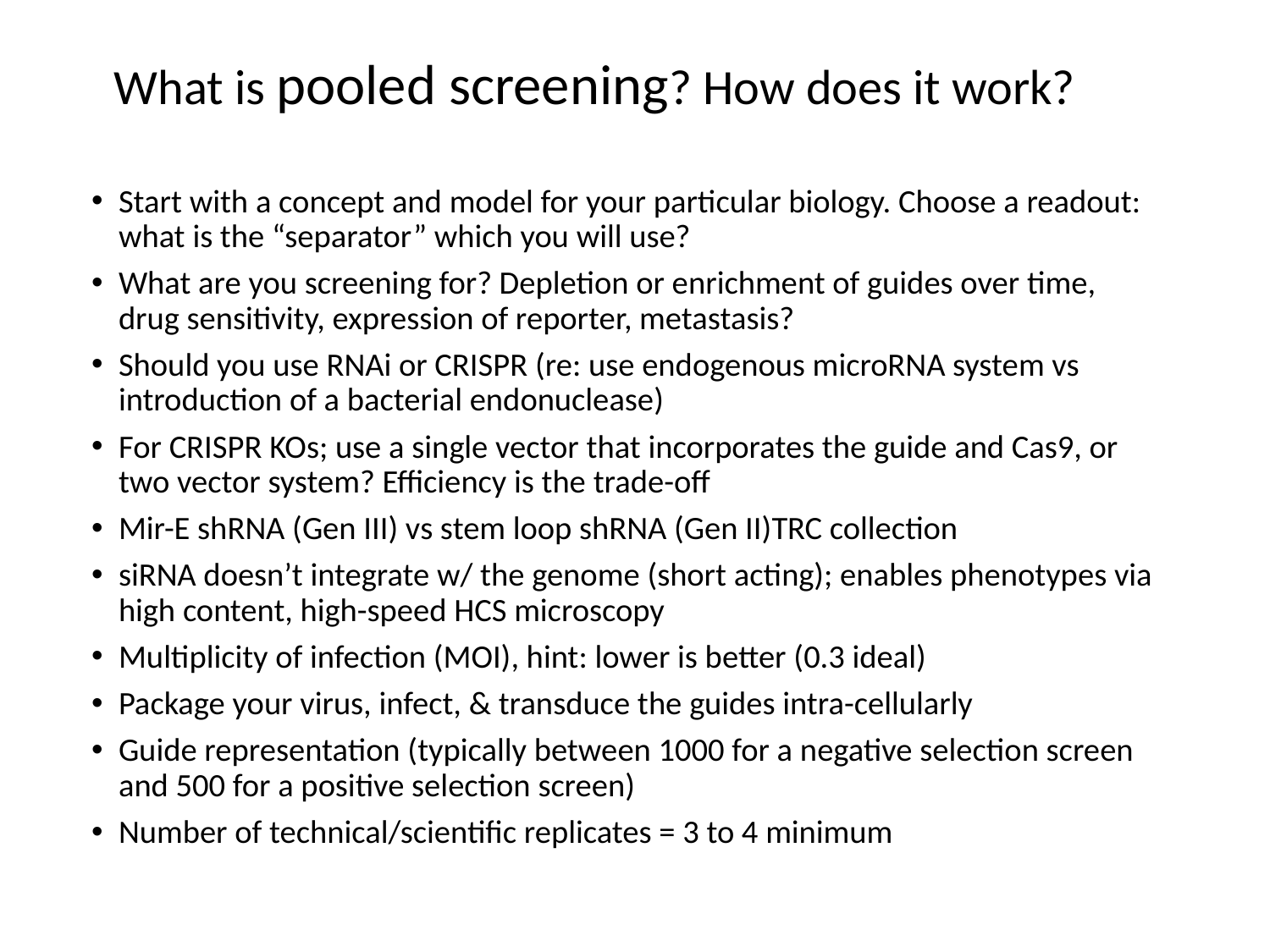

# What is pooled screening? How does it work?
Start with a concept and model for your particular biology. Choose a readout: what is the “separator” which you will use?
What are you screening for? Depletion or enrichment of guides over time, drug sensitivity, expression of reporter, metastasis?
Should you use RNAi or CRISPR (re: use endogenous microRNA system vs introduction of a bacterial endonuclease)
For CRISPR KOs; use a single vector that incorporates the guide and Cas9, or two vector system? Efficiency is the trade-off
Mir-E shRNA (Gen III) vs stem loop shRNA (Gen II)TRC collection
siRNA doesn’t integrate w/ the genome (short acting); enables phenotypes via high content, high-speed HCS microscopy
Multiplicity of infection (MOI), hint: lower is better (0.3 ideal)
Package your virus, infect, & transduce the guides intra-cellularly
Guide representation (typically between 1000 for a negative selection screen and 500 for a positive selection screen)
Number of technical/scientific replicates = 3 to 4 minimum